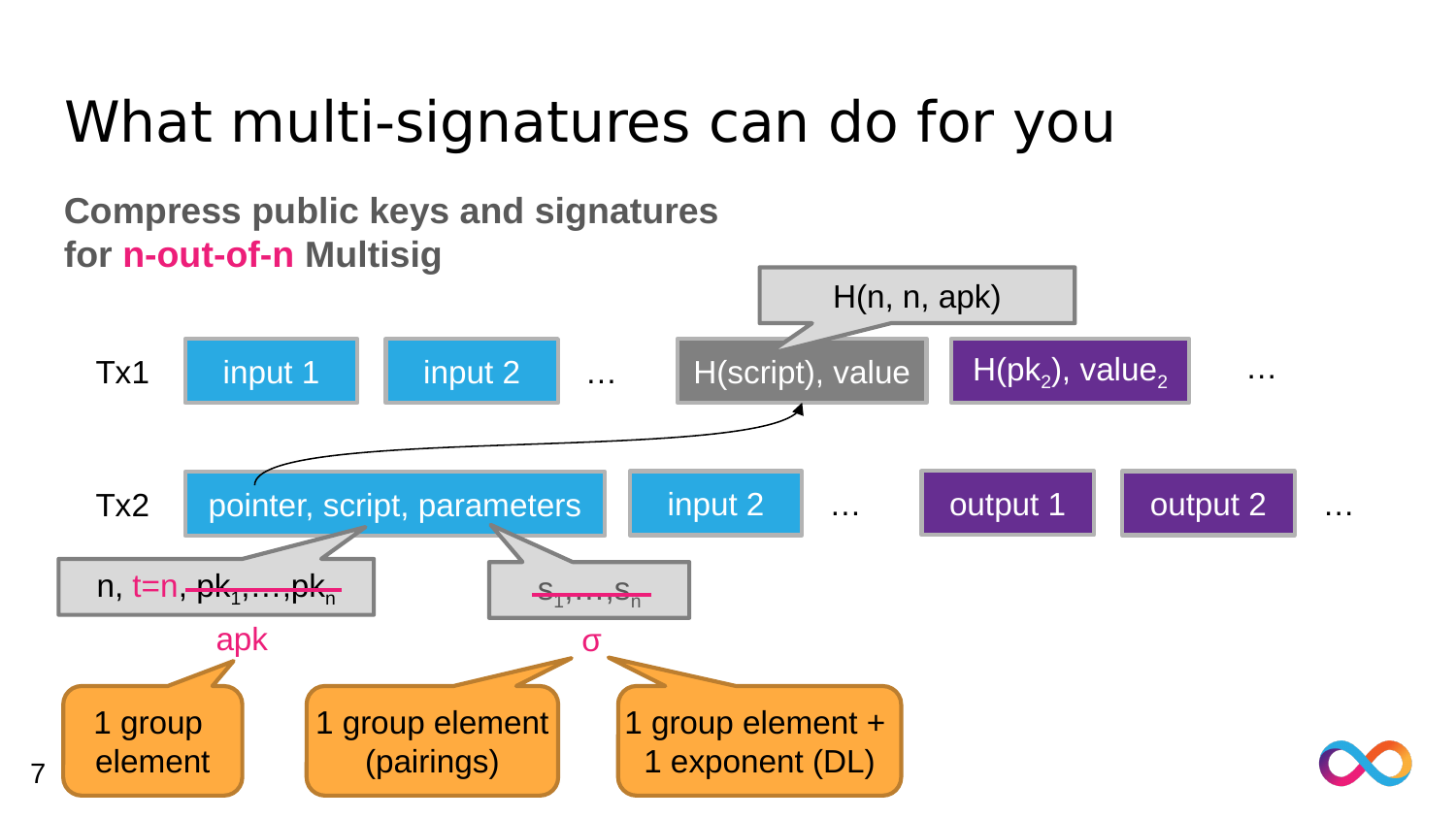

# What multi-signatures can do for you
Compress public keys and signatures for n-out-of-n Multisig
H(n, n, apk)
H(script), value
H(pk2), value2
input 1
input 2
…
Tx1
…
output 1
input 2
output 2
pointer, script, parameters
…
…
Tx2

n, t=n, pk1,…,pkn
s1,…,sn
apk
σ
1 group
element
1 group element (pairings)
1 group element +
1 exponent (DL)
7